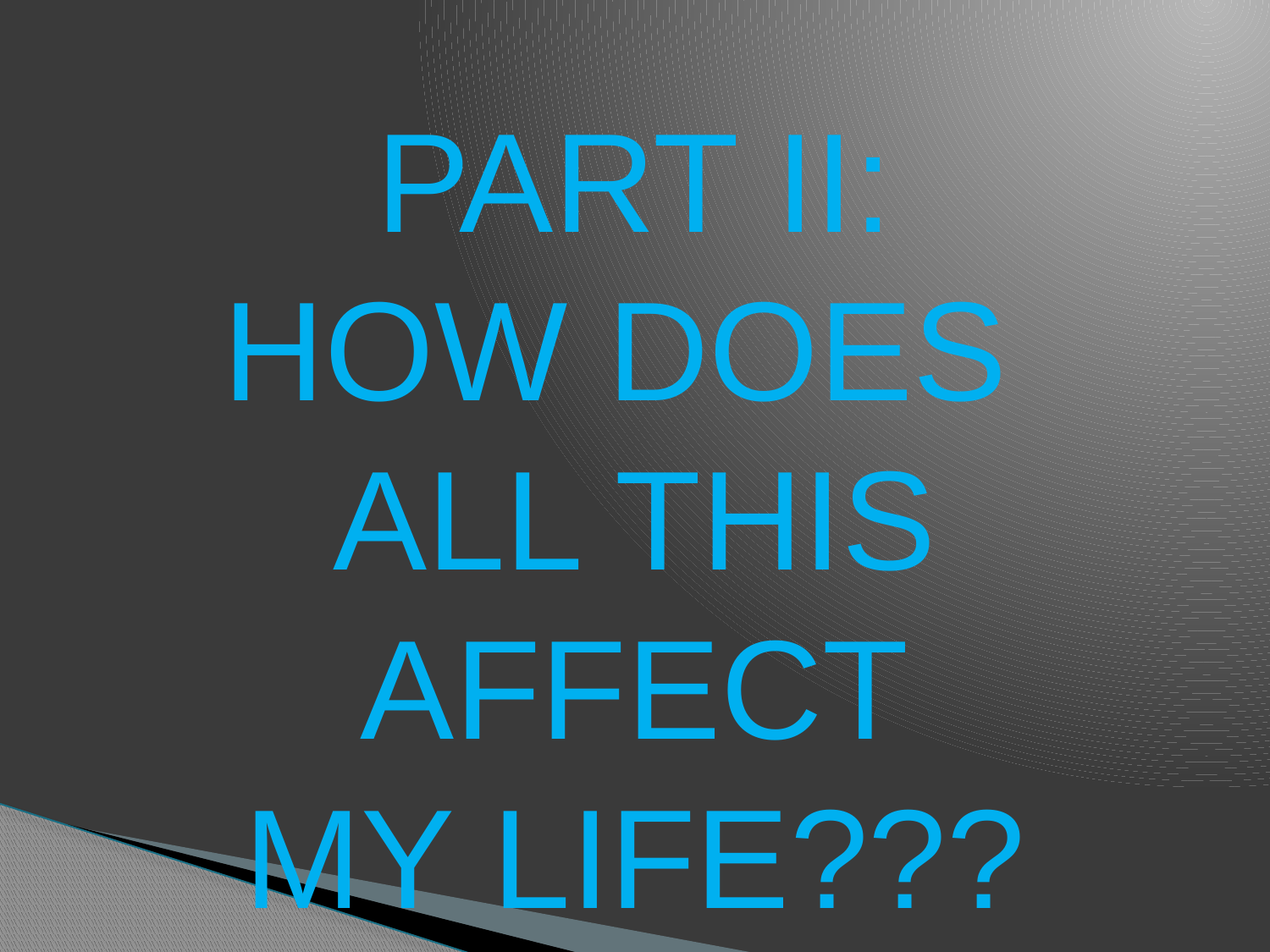

PART II:
HOW DOES
ALL THIS AFFECT
MY LIFE???